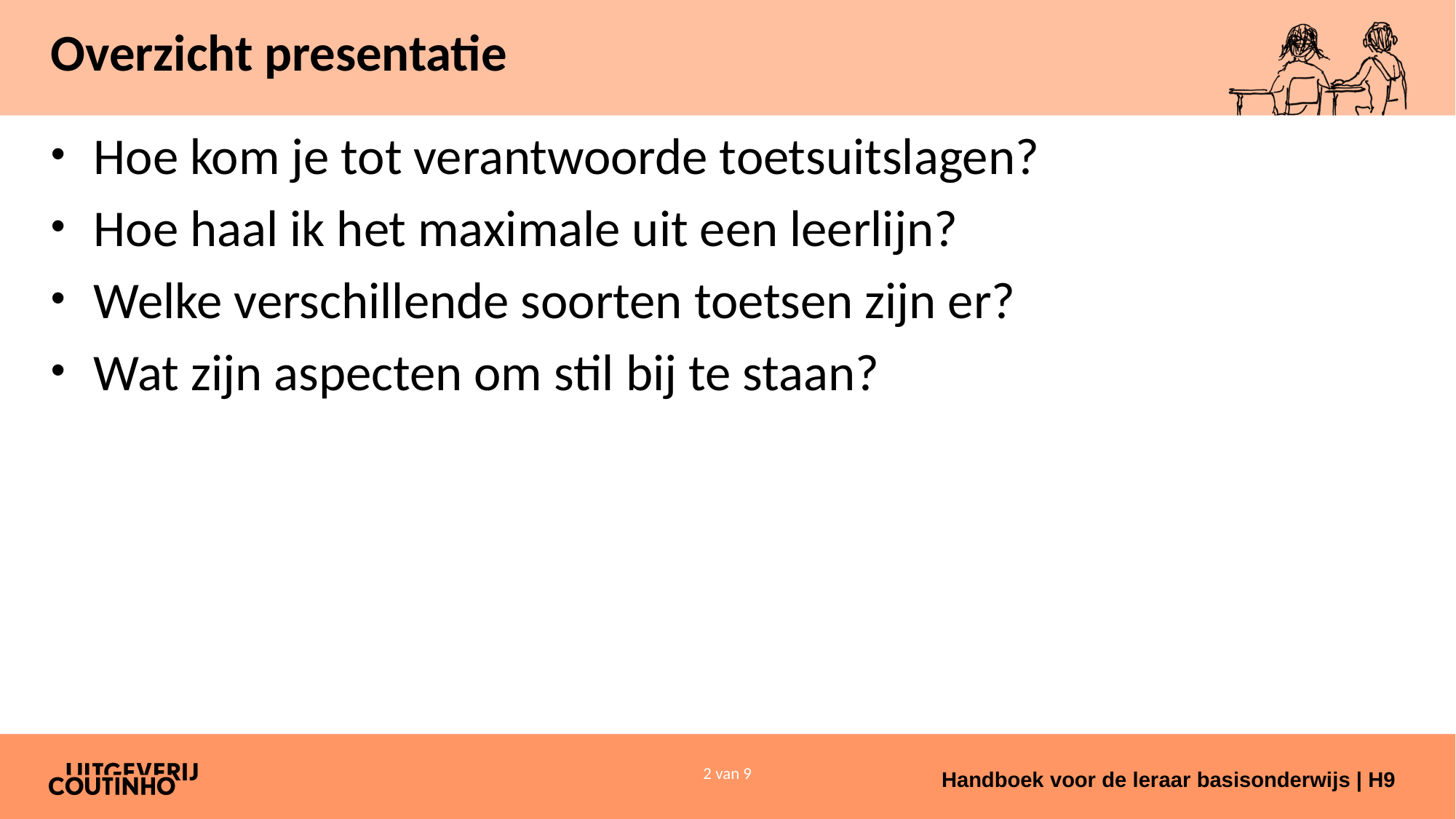

# Overzicht presentatie
Hoe kom je tot verantwoorde toetsuitslagen?
Hoe haal ik het maximale uit een leerlijn?
Welke verschillende soorten toetsen zijn er?
Wat zijn aspecten om stil bij te staan?